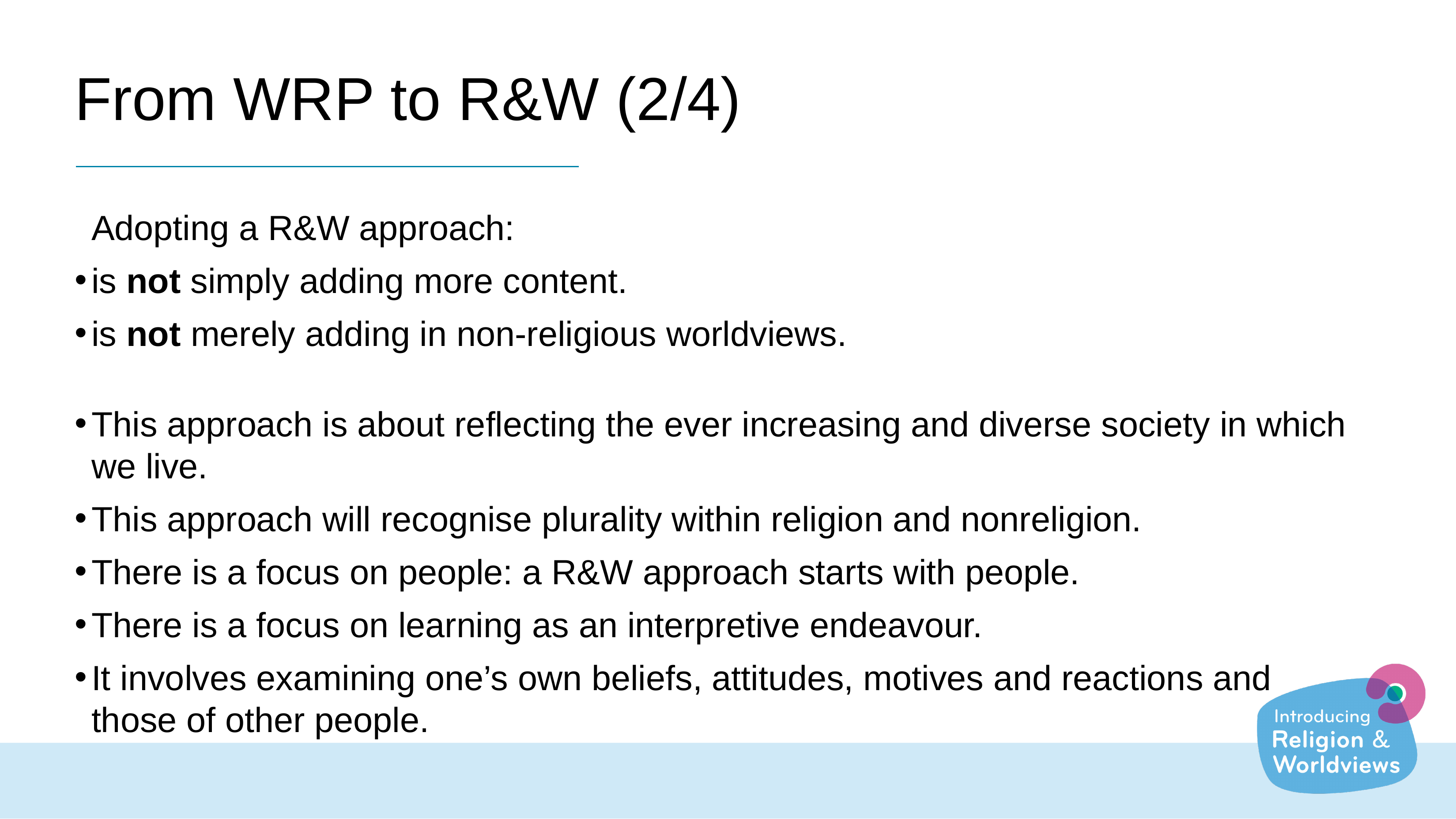

# From WRP to R&W (2/4)

Adopting a R&W approach:
is not simply adding more content.
is not merely adding in non-religious worldviews.

This approach is about reflecting the ever increasing and diverse society in which we live.
This approach will recognise plurality within religion and nonreligion.
There is a focus on people: a R&W approach starts with people.
There is a focus on learning as an interpretive endeavour.
It involves examining one’s own beliefs, attitudes, motives and reactions and those of other people.